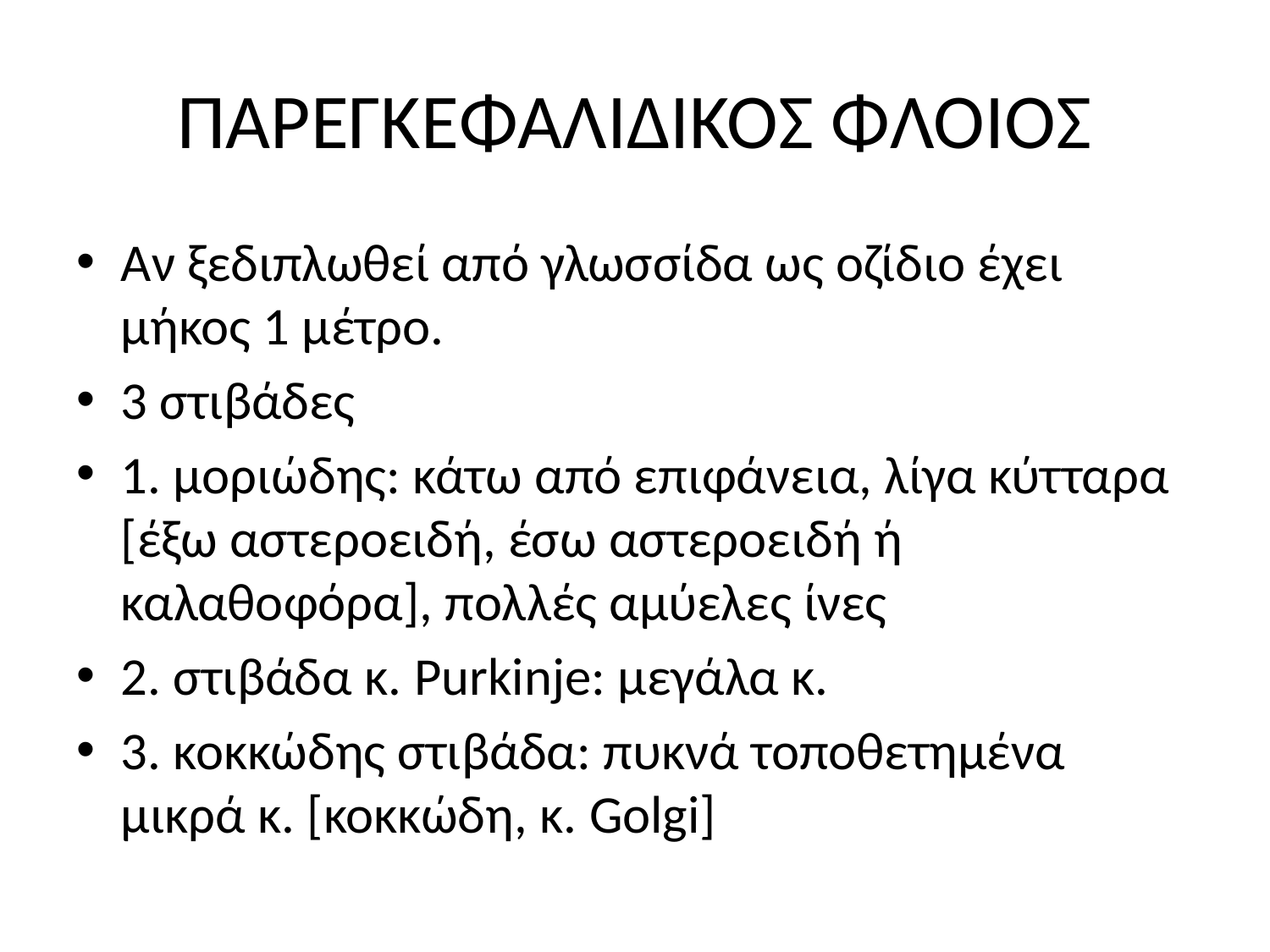

# ΠΑΡΕΓΚΕΦΑΛΙΔΙΚΟΣ ΦΛΟΙΟΣ
Αν ξεδιπλωθεί από γλωσσίδα ως οζίδιο έχει μήκος 1 μέτρο.
3 στιβάδες
1. μοριώδης: κάτω από επιφάνεια, λίγα κύτταρα [έξω αστεροειδή, έσω αστεροειδή ή καλαθοφόρα], πολλές αμύελες ίνες
2. στιβάδα κ. Purkinje: μεγάλα κ.
3. κοκκώδης στιβάδα: πυκνά τοποθετημένα μικρά κ. [κοκκώδη, κ. Golgi]